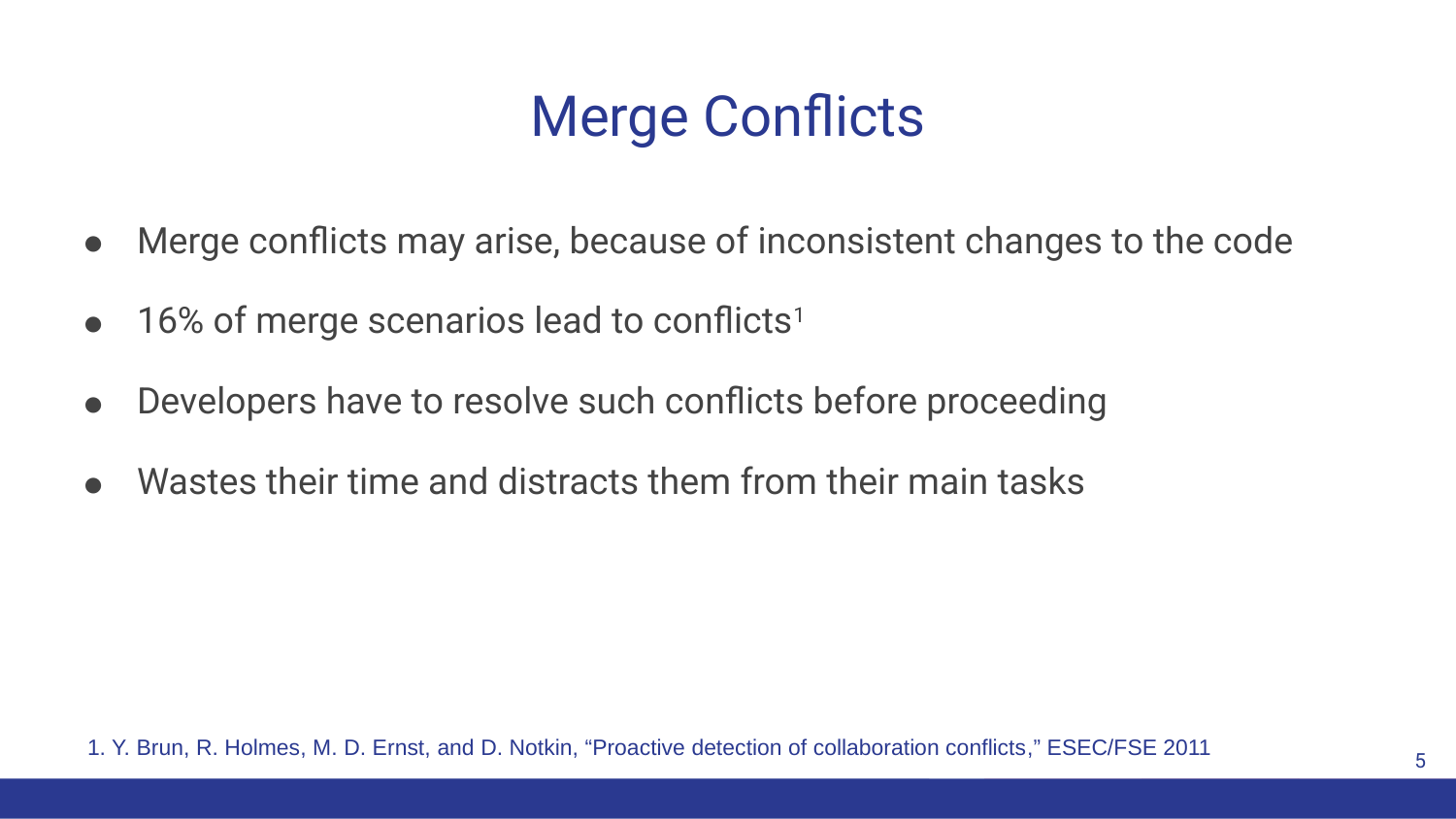

# Merge Conflicts
Merge conflicts may arise, because of inconsistent changes to the code
16% of merge scenarios lead to conflicts1
Developers have to resolve such conflicts before proceeding
Wastes their time and distracts them from their main tasks
1. Y. Brun, R. Holmes, M. D. Ernst, and D. Notkin, “Proactive detection of collaboration conflicts,” ESEC/FSE 2011
5